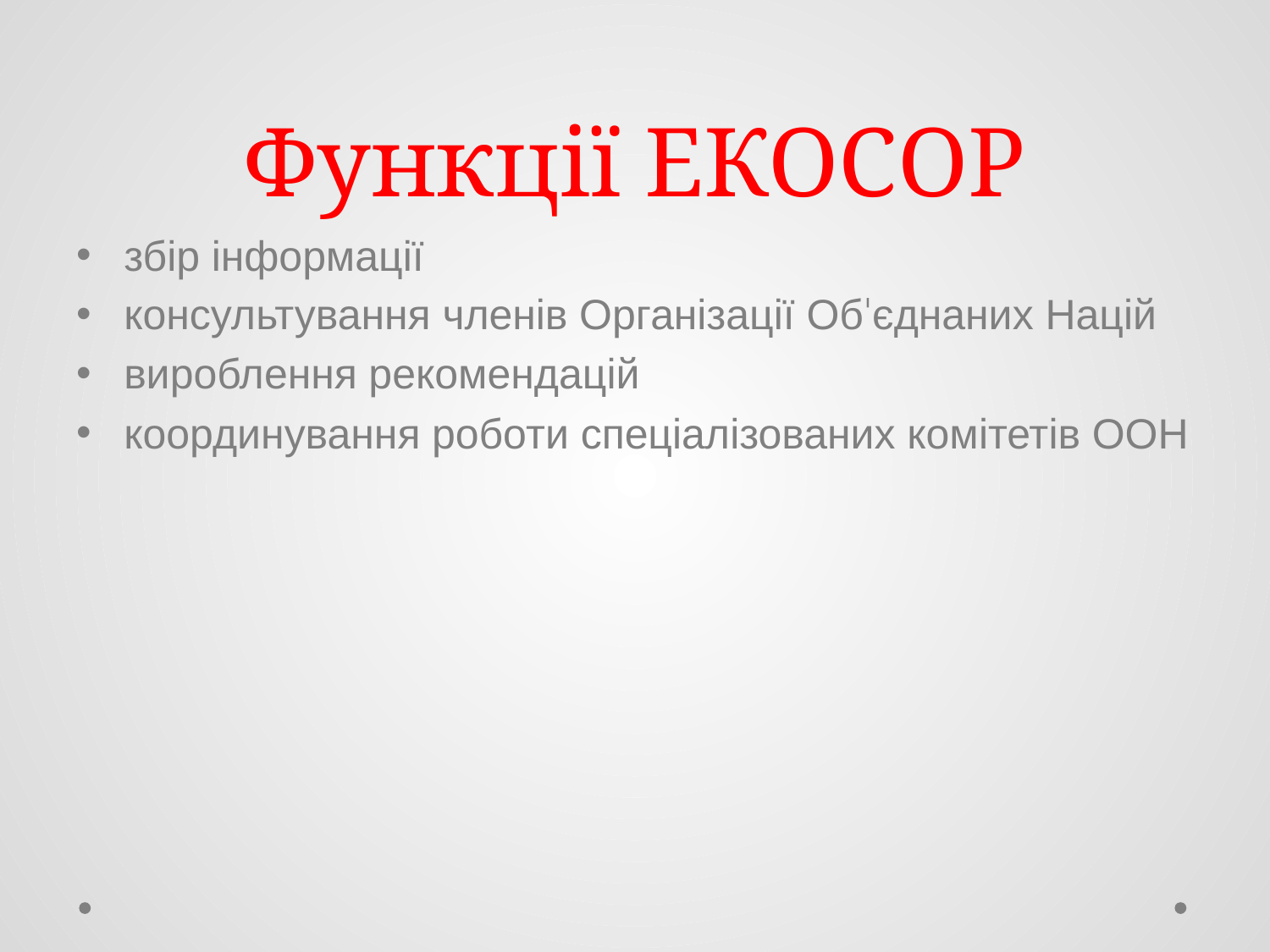

# Функції ЕКОСОР
збір інформації
консультування членів Організації Об'єднаних Націй
вироблення рекомендацій
координування роботи спеціалізованих комітетів ООН